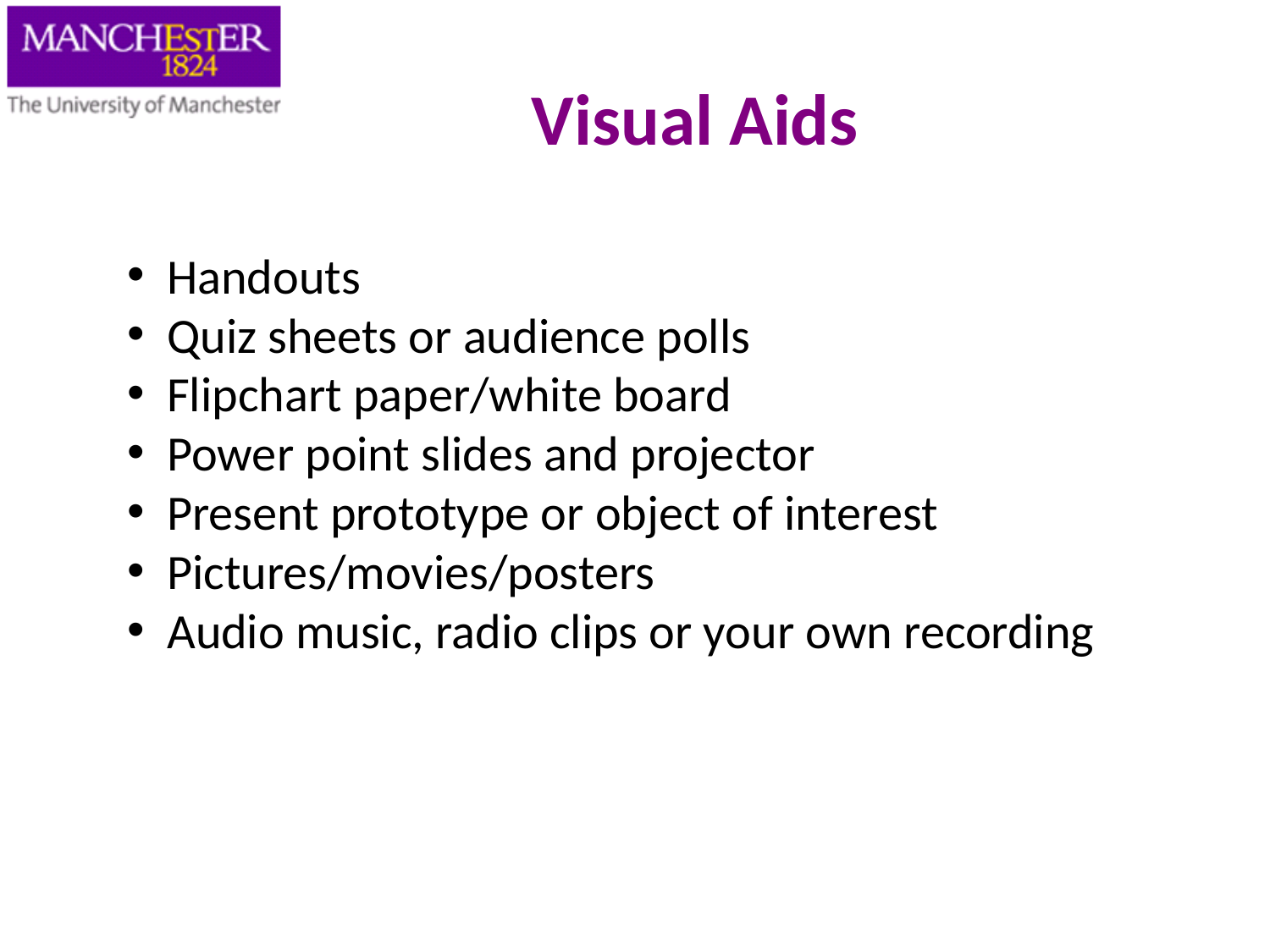

# Visual Aids
Handouts
Quiz sheets or audience polls
Flipchart paper/white board
Power point slides and projector
Present prototype or object of interest
Pictures/movies/posters
Audio music, radio clips or your own recording